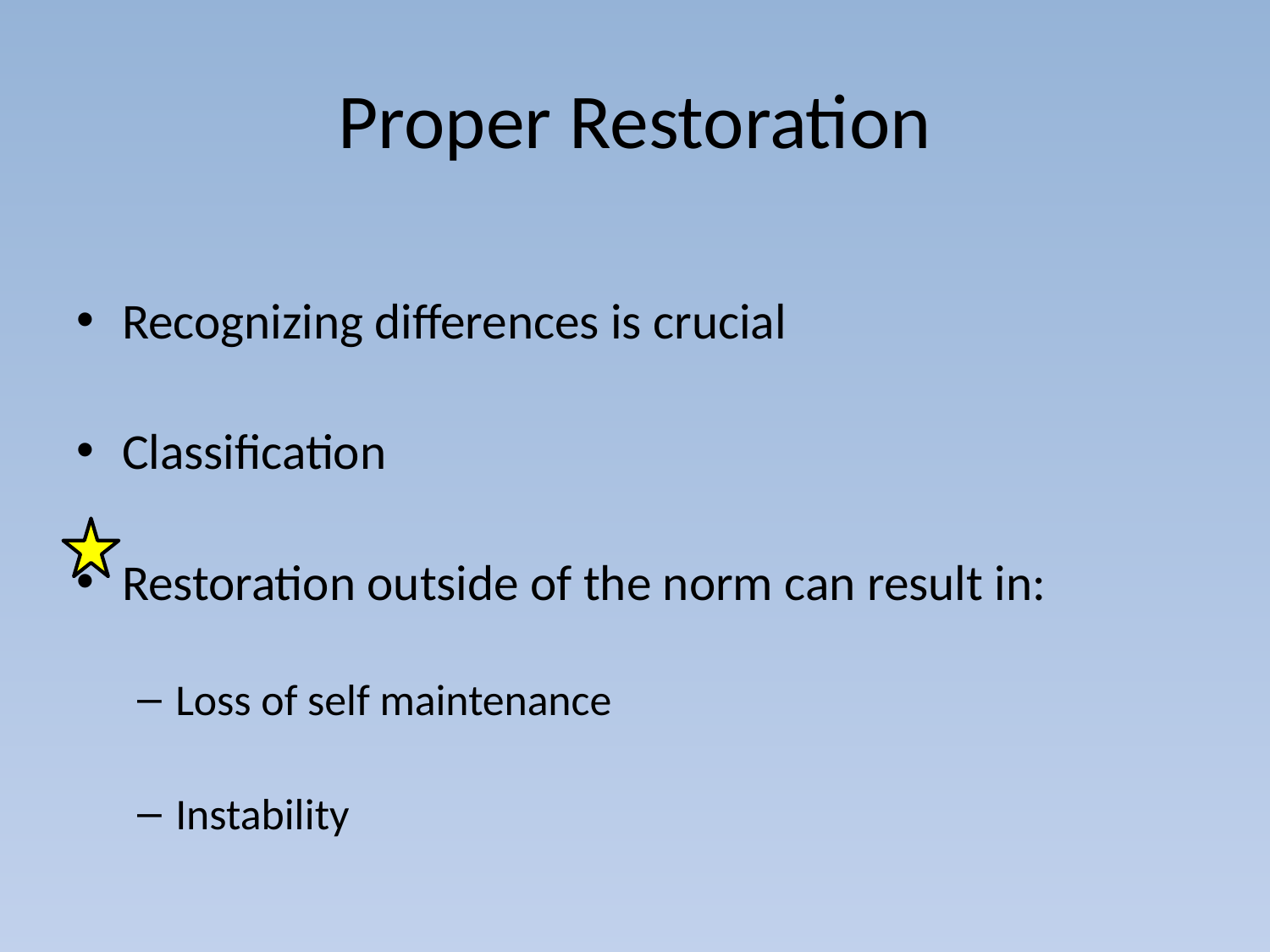

# Proper Restoration
Recognizing differences is crucial
Classification
Restoration outside of the norm can result in:
Loss of self maintenance
Instability